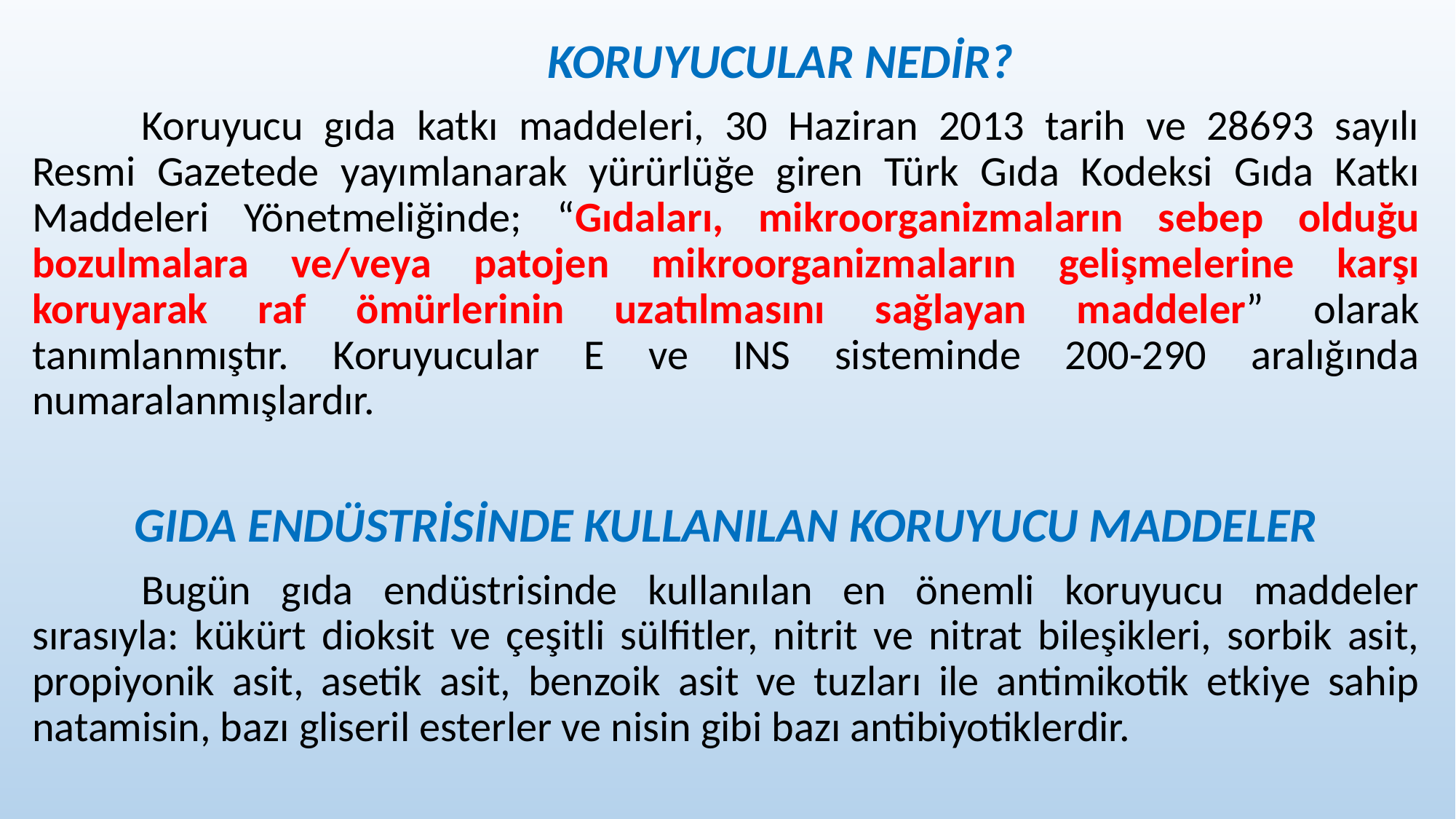

KORUYUCULAR NEDİR?
	Koruyucu gıda katkı maddeleri, 30 Haziran 2013 tarih ve 28693 sayılı Resmi Gazetede yayımlanarak yürürlüğe giren Türk Gıda Kodeksi Gıda Katkı Maddeleri Yönetmeliğinde; “Gıdaları, mikroorganizmaların sebep olduğu bozulmalara ve/veya patojen mikroorganizmaların gelişmelerine karşı koruyarak raf ömürlerinin uzatılmasını sağlayan maddeler” olarak tanımlanmıştır. Koruyucular E ve INS sisteminde 200-290 aralığında numaralanmışlardır.

GIDA ENDÜSTRİSİNDE KULLANILAN KORUYUCU MADDELER
	Bugün gıda endüstrisinde kullanılan en önemli koruyucu maddeler sırasıyla: kükürt dioksit ve çeşitli sülfitler, nitrit ve nitrat bileşikleri, sorbik asit, propiyonik asit, asetik asit, benzoik asit ve tuzları ile antimikotik etkiye sahip natamisin, bazı gliseril esterler ve nisin gibi bazı antibiyotiklerdir.